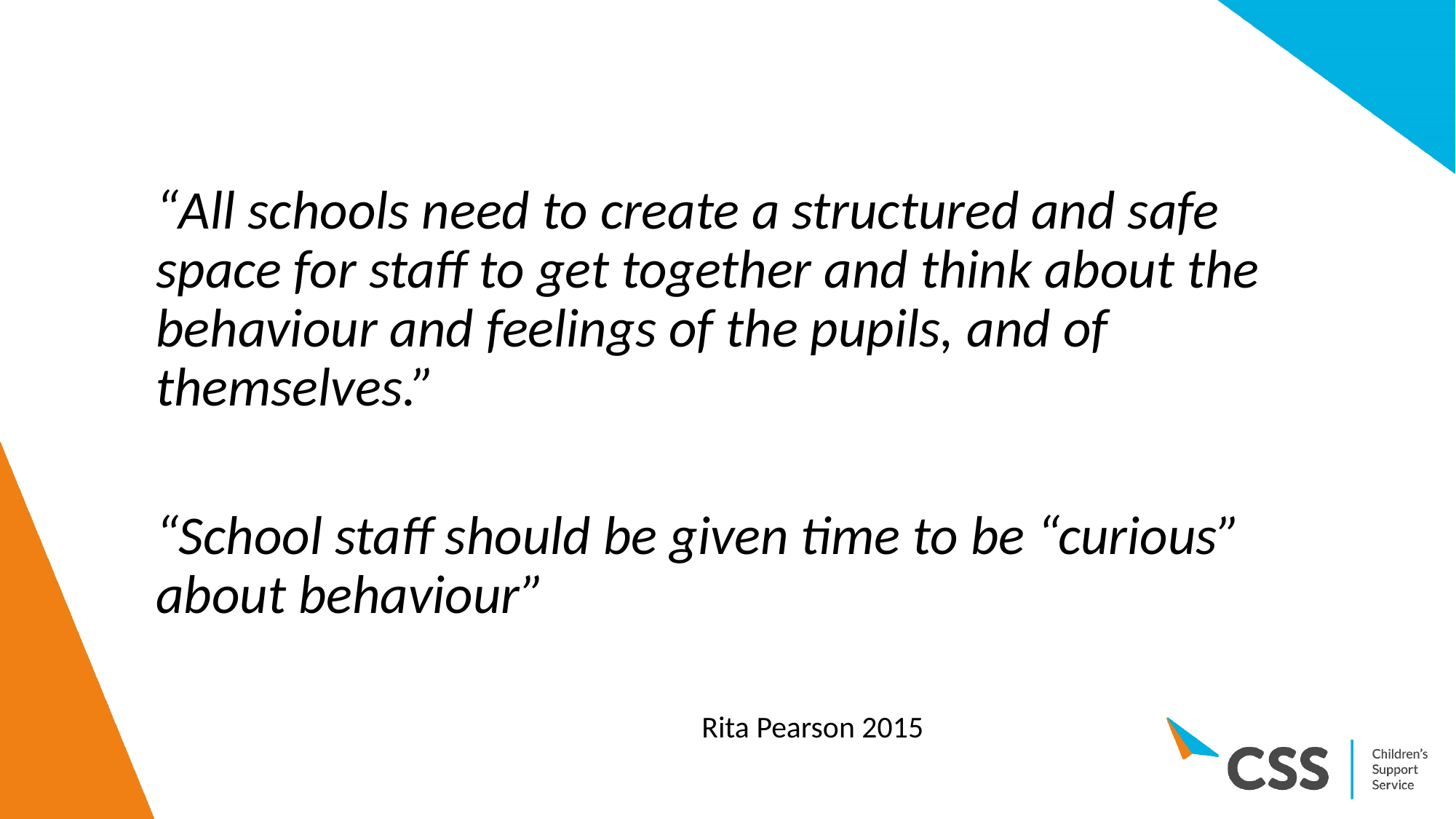

#

“All schools need to create a structured and safe space for staff to get together and think about the behaviour and feelings of the pupils, and of themselves.”

“School staff should be given time to be “curious” about behaviour”

					Rita Pearson 2015